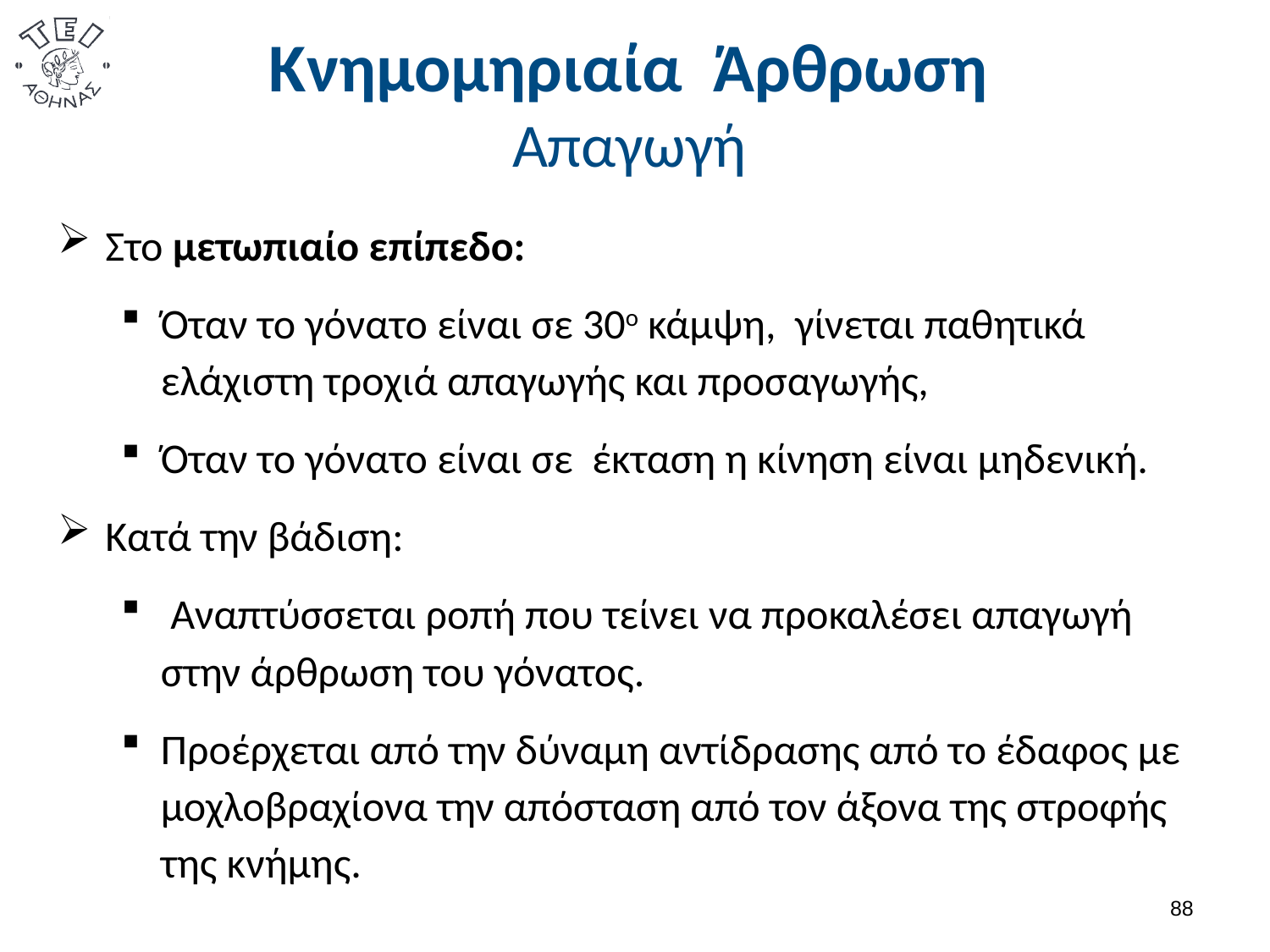

# Κνημομηριαία  Άρθρωση Απαγωγή
Στο μετωπιαίο επίπεδο:
Όταν το γόνατο είναι σε 30ο κάμψη,  γίνεται παθητικά ελάχιστη τροχιά απαγωγής και προσαγωγής,
Όταν το γόνατο είναι σε  έκταση η κίνηση είναι μηδενική.
Κατά την βάδιση:
 Αναπτύσσεται ροπή που τείνει να προκαλέσει απαγωγή στην άρθρωση του γόνατος.
Προέρχεται από την δύναμη αντίδρασης από το έδαφος με μοχλοβραχίονα την απόσταση από τον άξονα της στροφής της κνήμης.

88